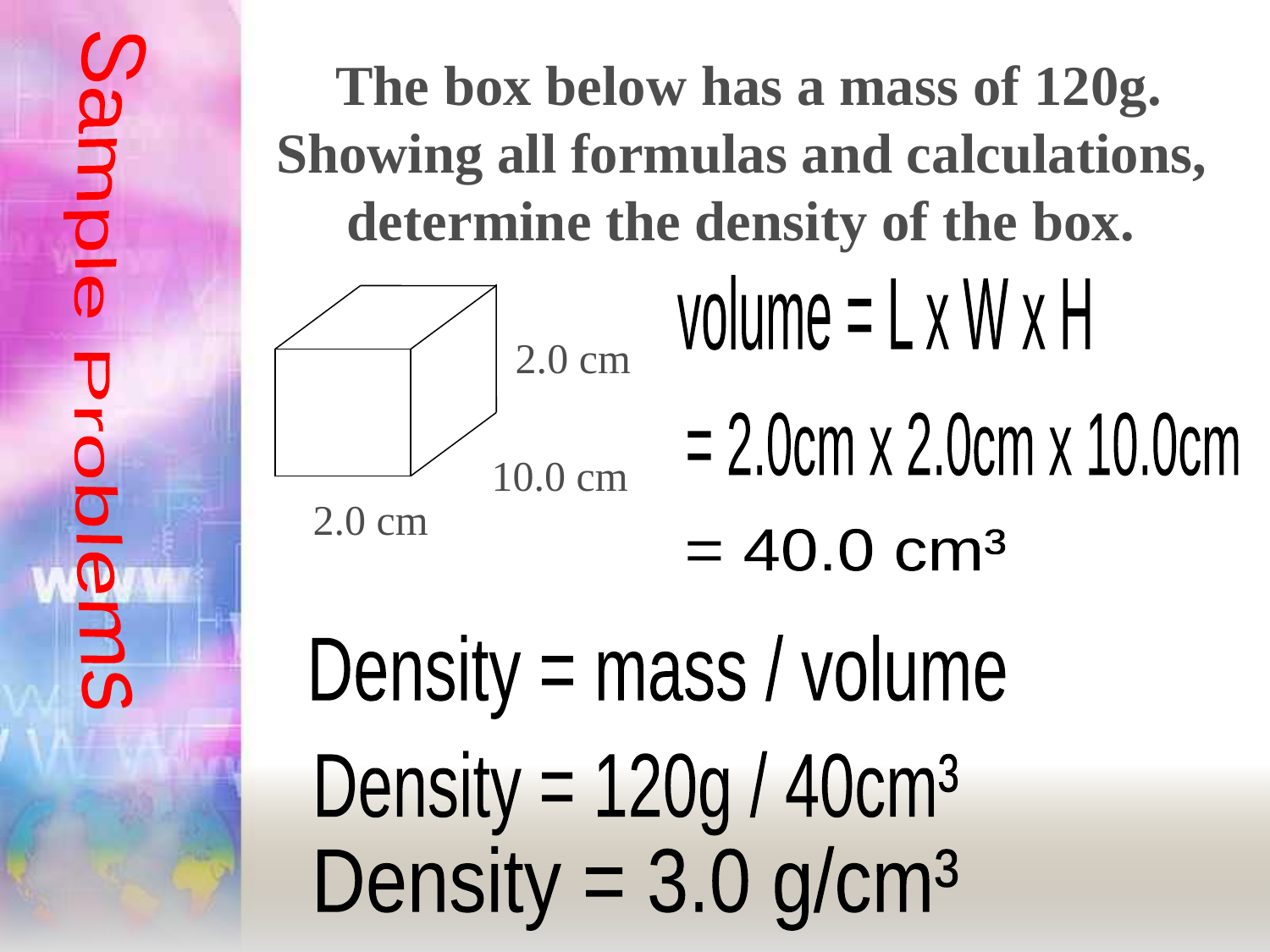

The box below has a mass of 120g.
Showing all formulas and calculations,
determine the density of the box.
volume = L x W x H

2.0 cm
Sample Problems

= 2.0cm x 2.0cm x 10.0cm
10.0 cm
2.0 cm
= 40.0 cm³
Density = mass / volume
Density = 120g / 40cm³
Density = 3.0 g/cm³